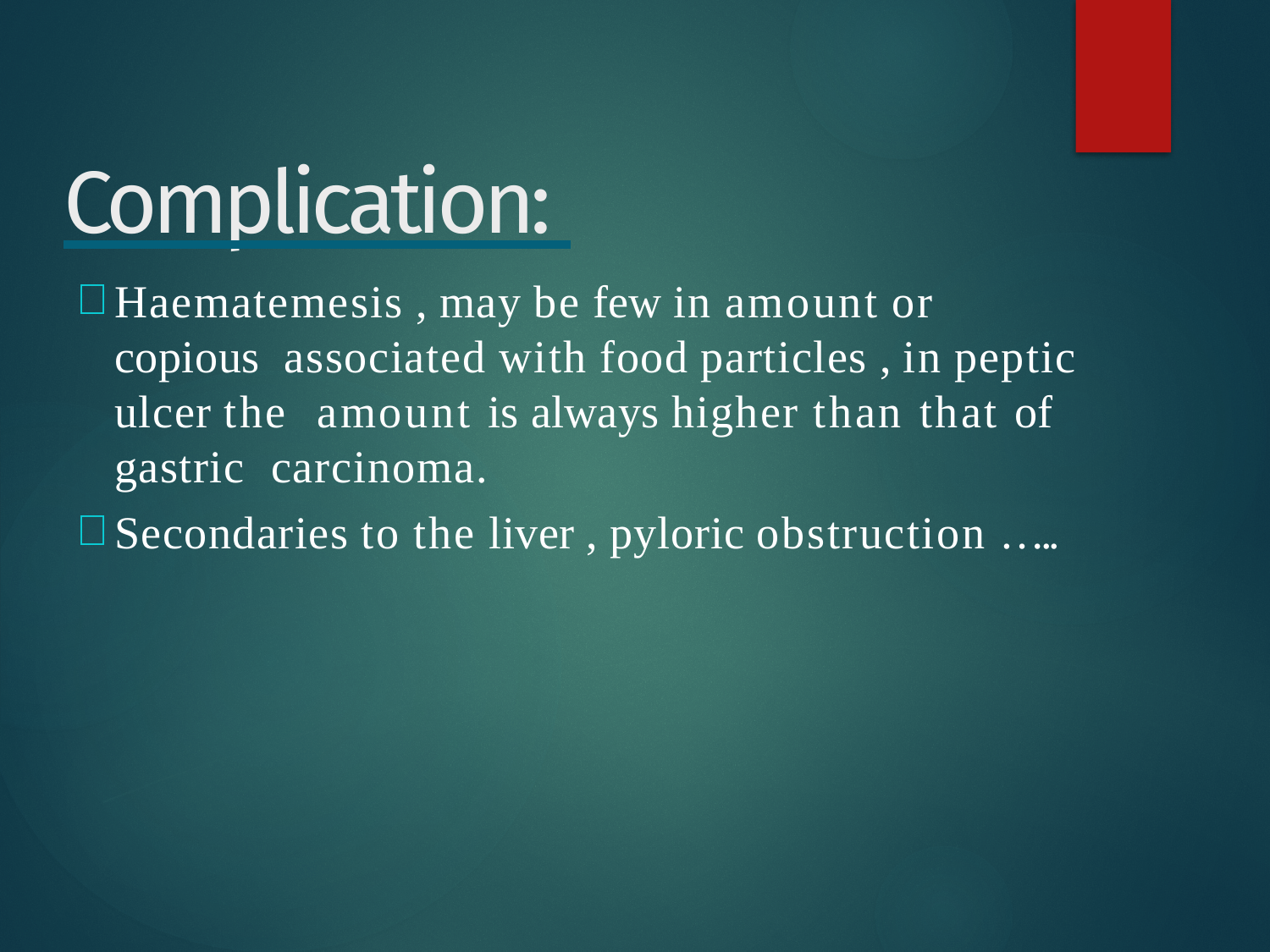

# Complication:

Haematemesis , may be few in amount or copious  associated with food particles , in peptic ulcer the  amount is always higher than that of gastric  carcinoma.
Secondaries to the liver , pyloric obstruction …..